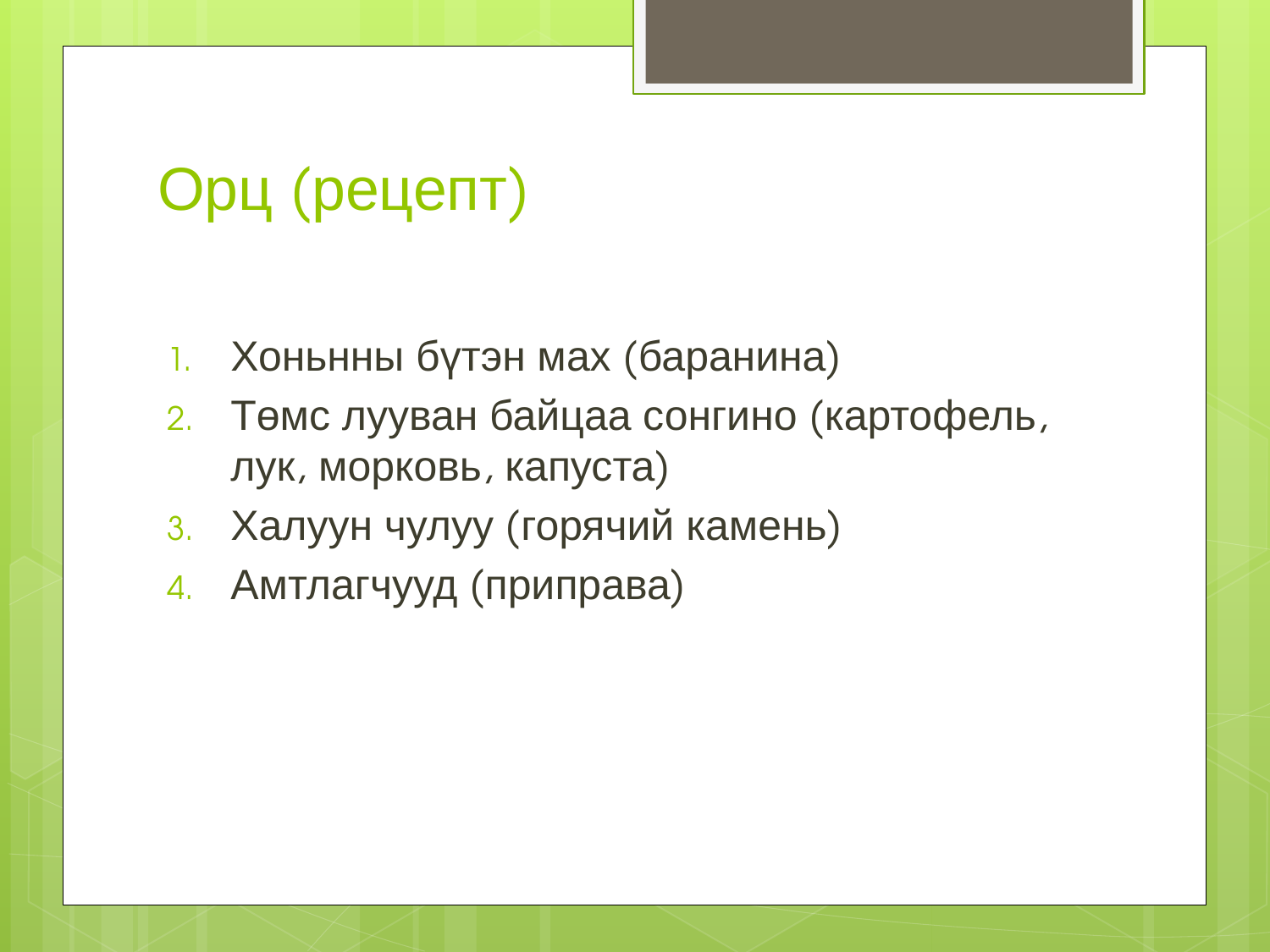

# Орц (рецепт)
Хоньнны бүтэн мах (баранина)
Төмс лууван байцаа сонгино (картофель, лук, морковь, капуста)
Халуун чулуу (горячий камень)
Амтлагчууд (приправа)